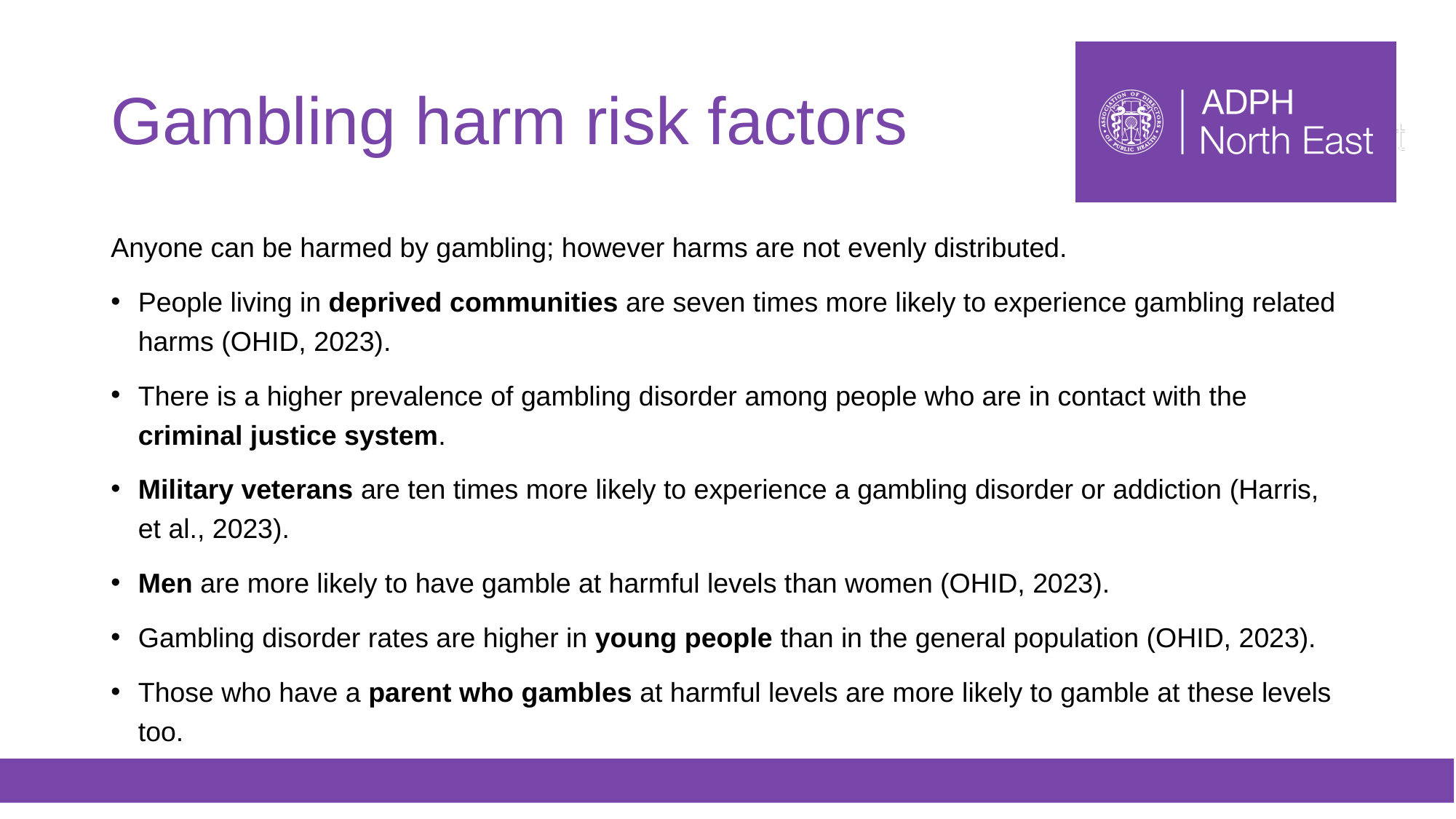

# Gambling harm risk factors
Anyone can be harmed by gambling; however harms are not evenly distributed.
People living in deprived communities are seven times more likely to experience gambling related harms (OHID, 2023).
There is a higher prevalence of gambling disorder among people who are in contact with the criminal justice system.
Military veterans are ten times more likely to experience a gambling disorder or addiction (Harris, et al., 2023).
Men are more likely to have gamble at harmful levels than women (OHID, 2023).
Gambling disorder rates are higher in young people than in the general population (OHID, 2023).
Those who have a parent who gambles at harmful levels are more likely to gamble at these levels too.